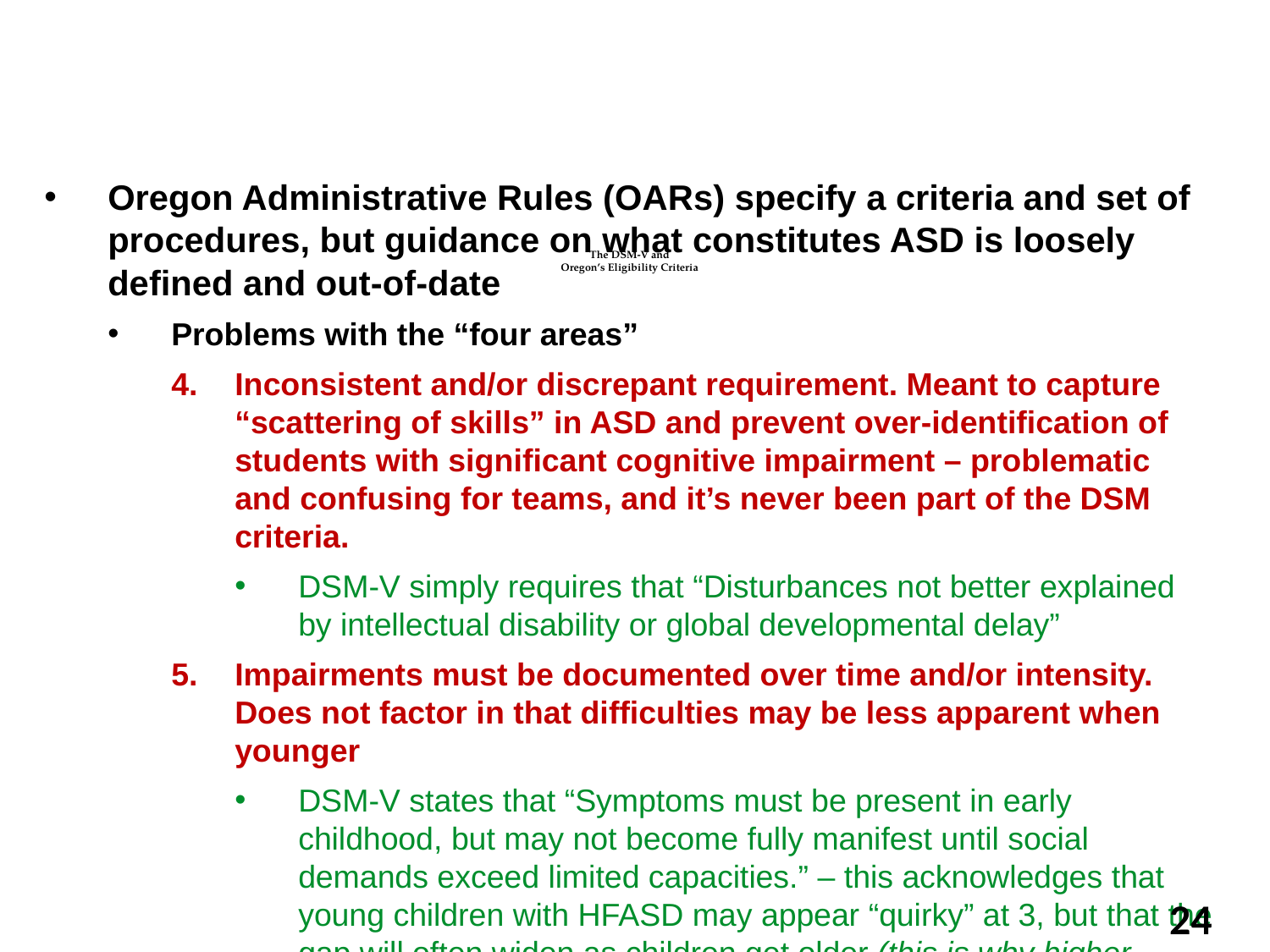

Oregon Administrative Rules (OARs) specify a criteria and set of procedures, but guidance on what constitutes ASD is loosely defined and out-of-date
Problems with the “four areas”
Inconsistent and/or discrepant requirement. Meant to capture “scattering of skills” in ASD and prevent over-identification of students with significant cognitive impairment – problematic and confusing for teams, and it’s never been part of the DSM criteria.
DSM-V simply requires that “Disturbances not better explained by intellectual disability or global developmental delay”
Impairments must be documented over time and/or intensity. Does not factor in that difficulties may be less apparent when younger
DSM-V states that “Symptoms must be present in early childhood, but may not become fully manifest until social demands exceed limited capacities.” – this acknowledges that young children with HFASD may appear “quirky” at 3, but that the gap will often widen as children get older (this is why higher functioning students are often identified later)

# The DSM-V and Oregon’s Eligibility Criteria
24